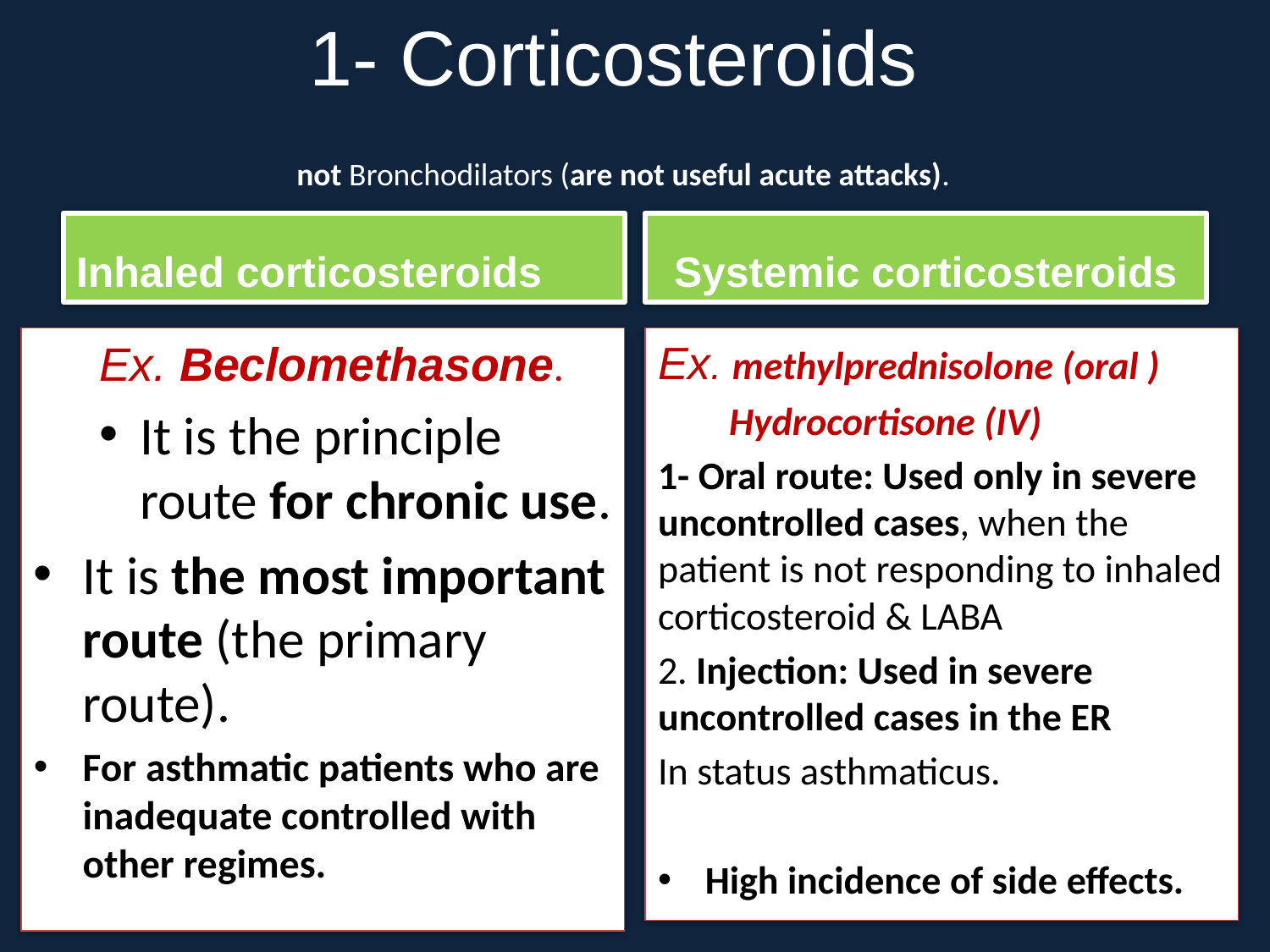

# 1- Corticosteroids not Bronchodilators (are not useful acute attacks).
Inhaled corticosteroids
Systemic corticosteroids
Ex. Beclomethasone.
It is the principle route for chronic use.
It is the most important route (the primary route).
For asthmatic patients who are inadequate controlled with other regimes.

Ex. methylprednisolone (oral )
        Hydrocortisone (IV)
1- Oral route: Used only in severe uncontrolled cases, when the patient is not responding to inhaled corticosteroid & LABA
2. Injection: Used in severe uncontrolled cases in the ER
In status asthmaticus.

High incidence of side effects.